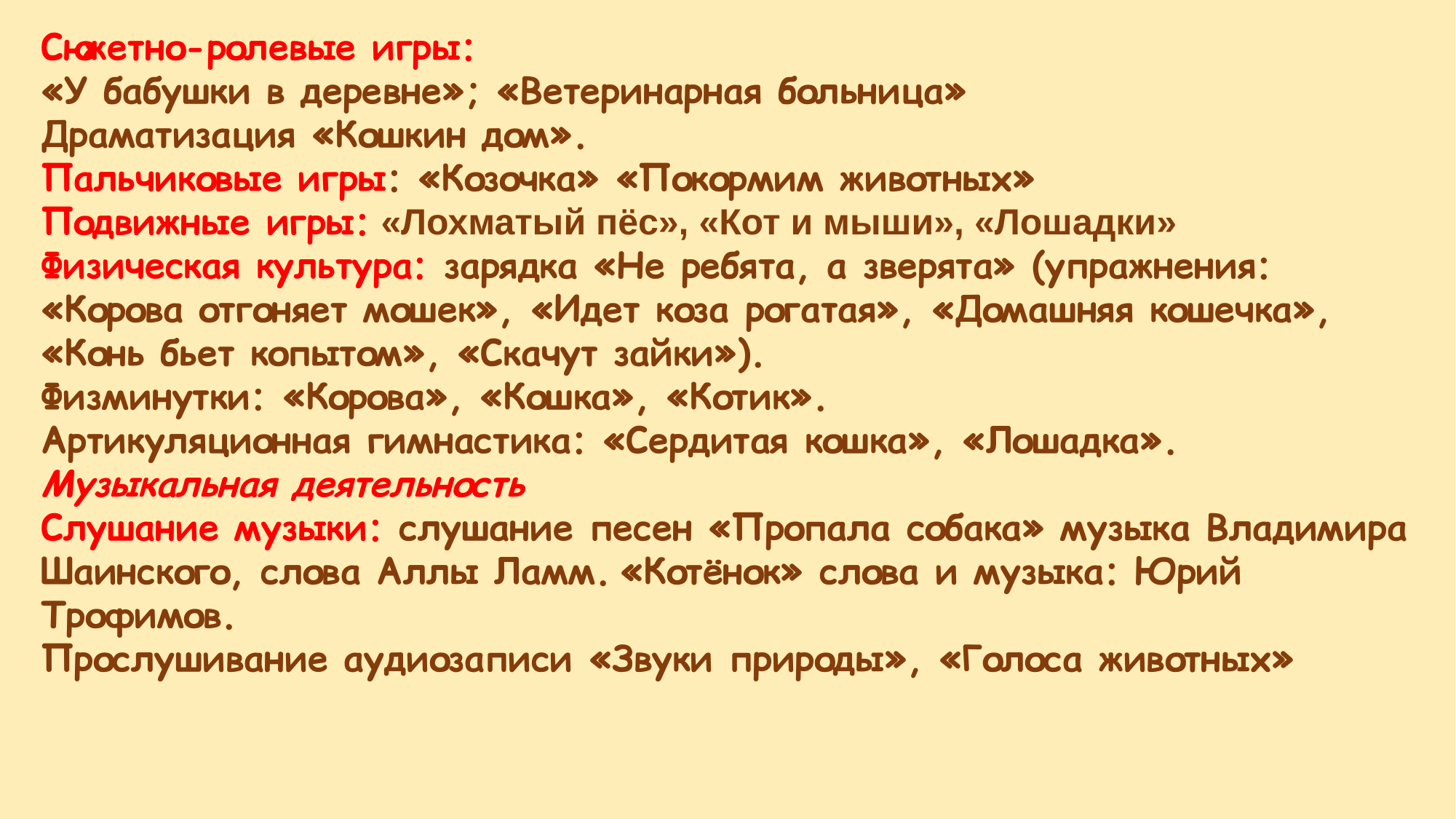

Сюжетно-ролевые игры:
«У бабушки в деревне»; «Ветеринарная больница»
Драматизация «Кошкин дом».
Пальчиковые игры: «Козочка» «Покормим животных»
Подвижные игры: «Лохматый пёс», «Кот и мыши», «Лошадки»
Физическая культура: зарядка «Не ребята, а зверята» (упражнения: «Корова отгоняет мошек», «Идет коза рогатая», «Домашняя кошечка», «Конь бьет копытом», «Скачут зайки»).
Физминутки: «Корова», «Кошка», «Котик».
Артикуляционная гимнастика: «Сердитая кошка», «Лошадка».
Музыкальная деятельность
Слушание музыки: слушание песен «Пропала собака» музыка Владимира Шаинского, слова Аллы Ламм. «Котёнок» слова и музыка: Юрий Трофимов.
Прослушивание аудиозаписи «Звуки природы», «Голоса животных»